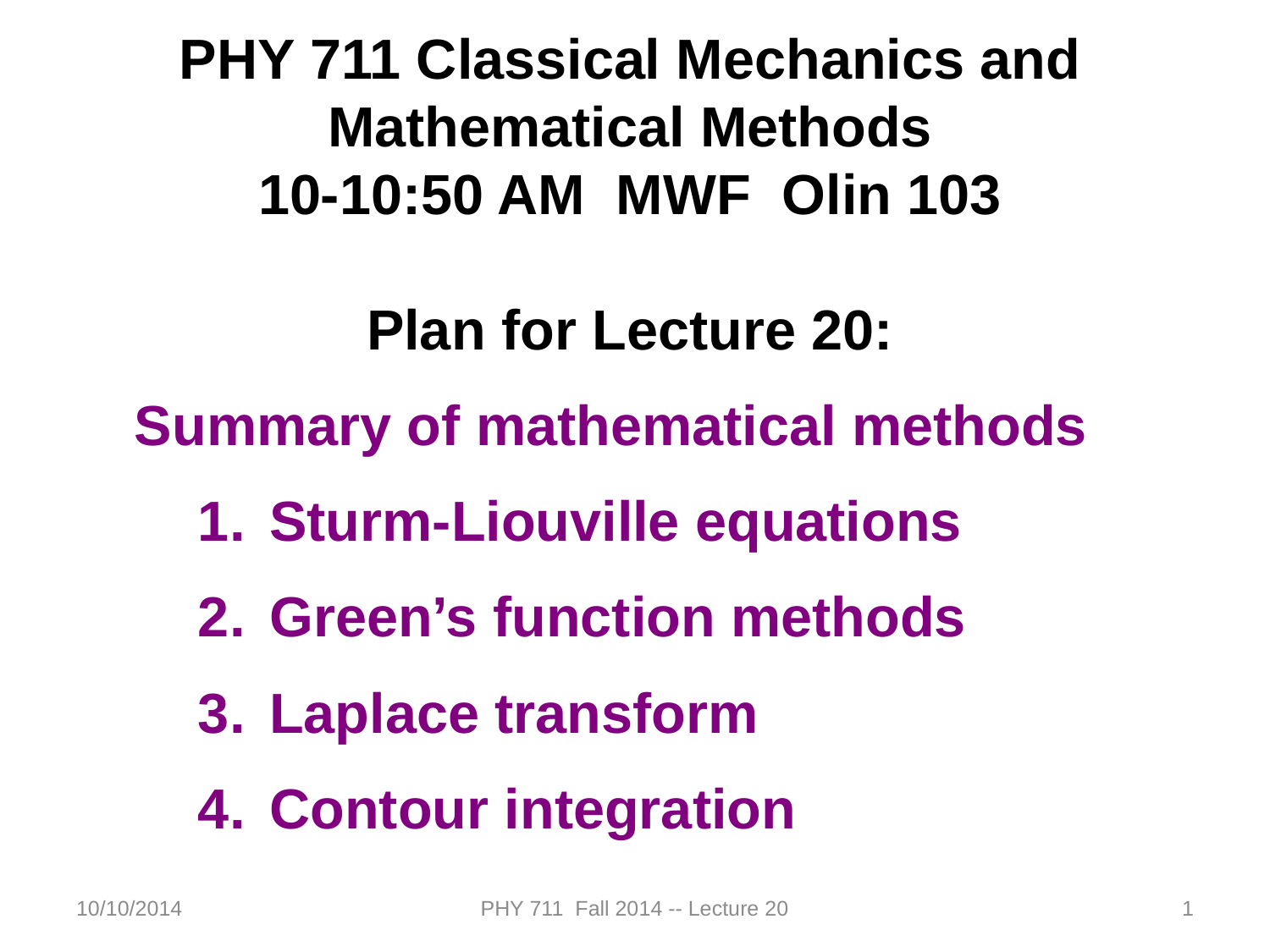

PHY 711 Classical Mechanics and Mathematical Methods
10-10:50 AM  MWF  Olin 103

Plan for Lecture 20:
Summary of mathematical methods
Sturm-Liouville equations
Green’s function methods
Laplace transform
Contour integration
10/10/2014
PHY 711  Fall 2014 -- Lecture 20
1